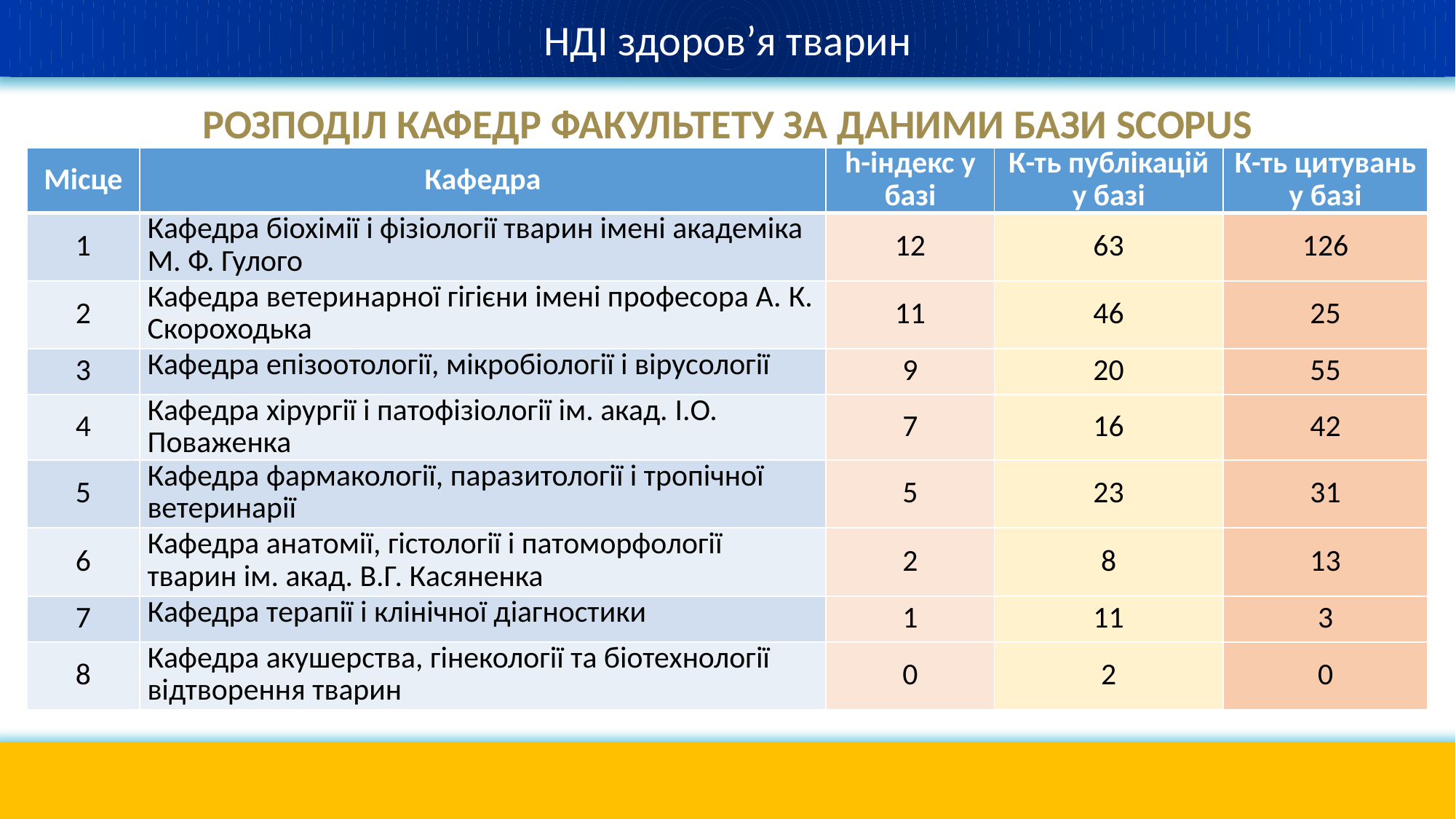

НДІ здоров’я тварин
# РОЗПОДІЛ КАФЕДР ФАКУЛЬТЕТУ ЗА ДАНИМИ БАЗИ SCOPUS
| Місце | Кафедра | h-індекс у базі | К-ть публікацій у базі | К-ть цитувань у базі |
| --- | --- | --- | --- | --- |
| 1 | Кафедра біохімії і фізіології тварин імені академіка М. Ф. Гулого | 12 | 63 | 126 |
| 2 | Кафедра ветеринарної гігієни імені професора А. К. Скороходька | 11 | 46 | 25 |
| 3 | Кафедра епізоотології, мікробіології і вірусології | 9 | 20 | 55 |
| 4 | Кафедра хірургії і патофізіології ім. акад. І.О. Поваженка | 7 | 16 | 42 |
| 5 | Кафедра фармакології, паразитології і тропічної ветеринарії | 5 | 23 | 31 |
| 6 | Кафедра анатомії, гістології і патоморфології тварин ім. акад. В.Г. Касяненка | 2 | 8 | 13 |
| 7 | Кафедра терапії і клінічної діагностики | 1 | 11 | 3 |
| 8 | Кафедра акушерства, гінекології та біотехнології відтворення тварин | 0 | 2 | 0 |